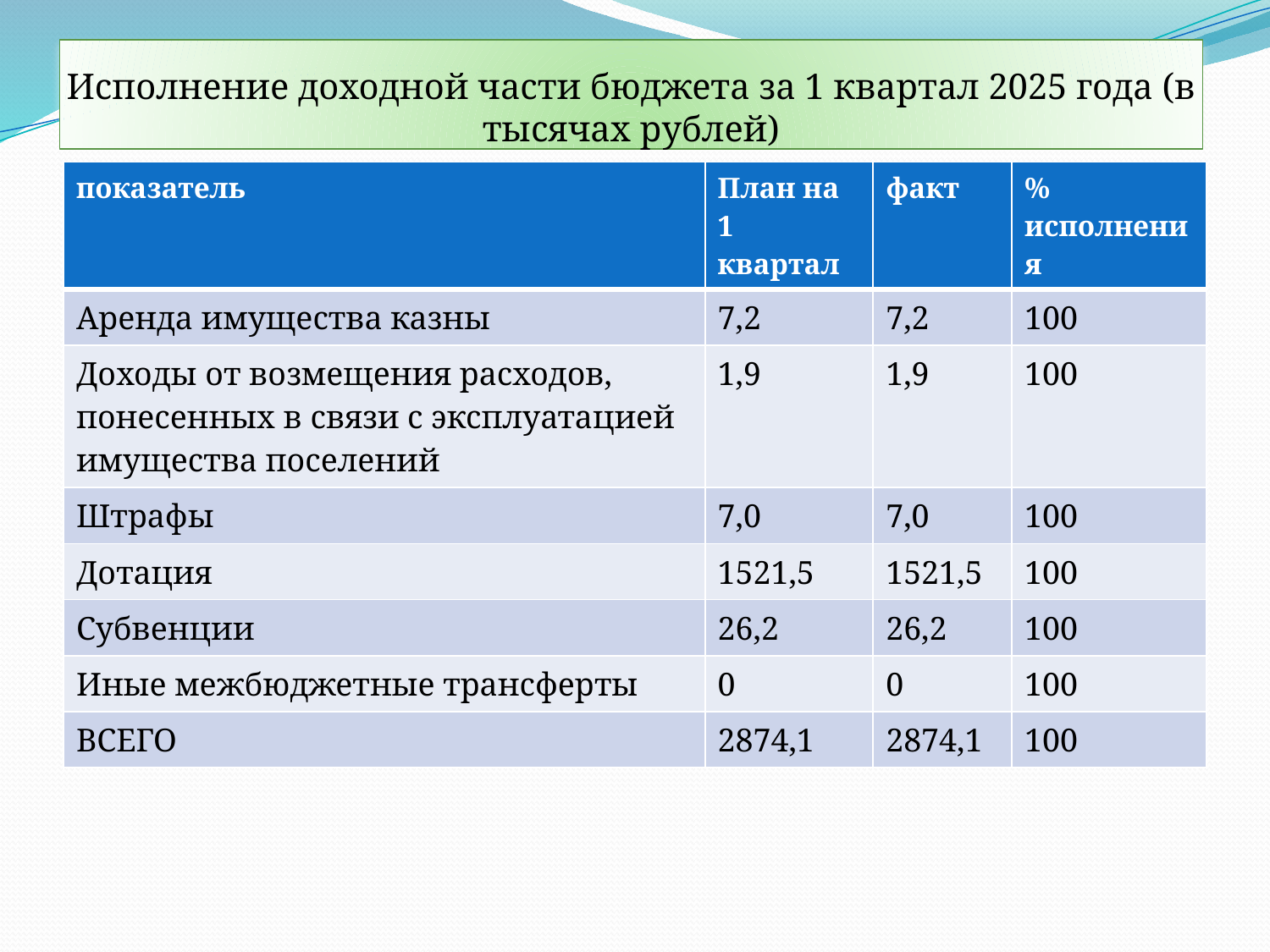

# Исполнение доходной части бюджета за 1 квартал 2025 года (в тысячах рублей)
| показатель | План на 1 квартал | факт | % исполнения |
| --- | --- | --- | --- |
| Аренда имущества казны | 7,2 | 7,2 | 100 |
| Доходы от возмещения расходов, понесенных в связи с эксплуатацией имущества поселений | 1,9 | 1,9 | 100 |
| Штрафы | 7,0 | 7,0 | 100 |
| Дотация | 1521,5 | 1521,5 | 100 |
| Субвенции | 26,2 | 26,2 | 100 |
| Иные межбюджетные трансферты | 0 | 0 | 100 |
| ВСЕГО | 2874,1 | 2874,1 | 100 |